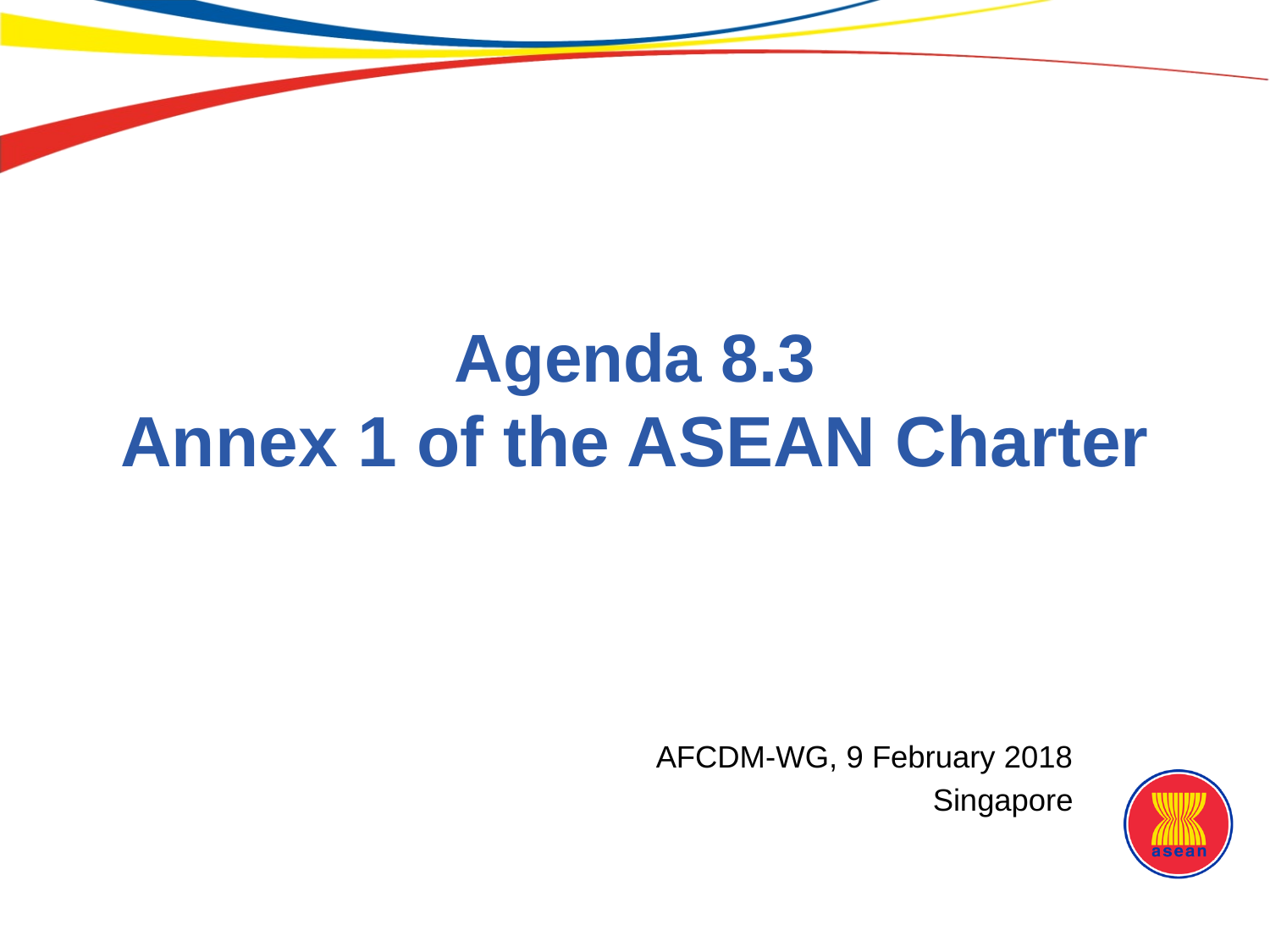

# Agenda 8.3 Annex 1 of the ASEAN Charter

AFCDM-WG, 9 February 2018
Singapore